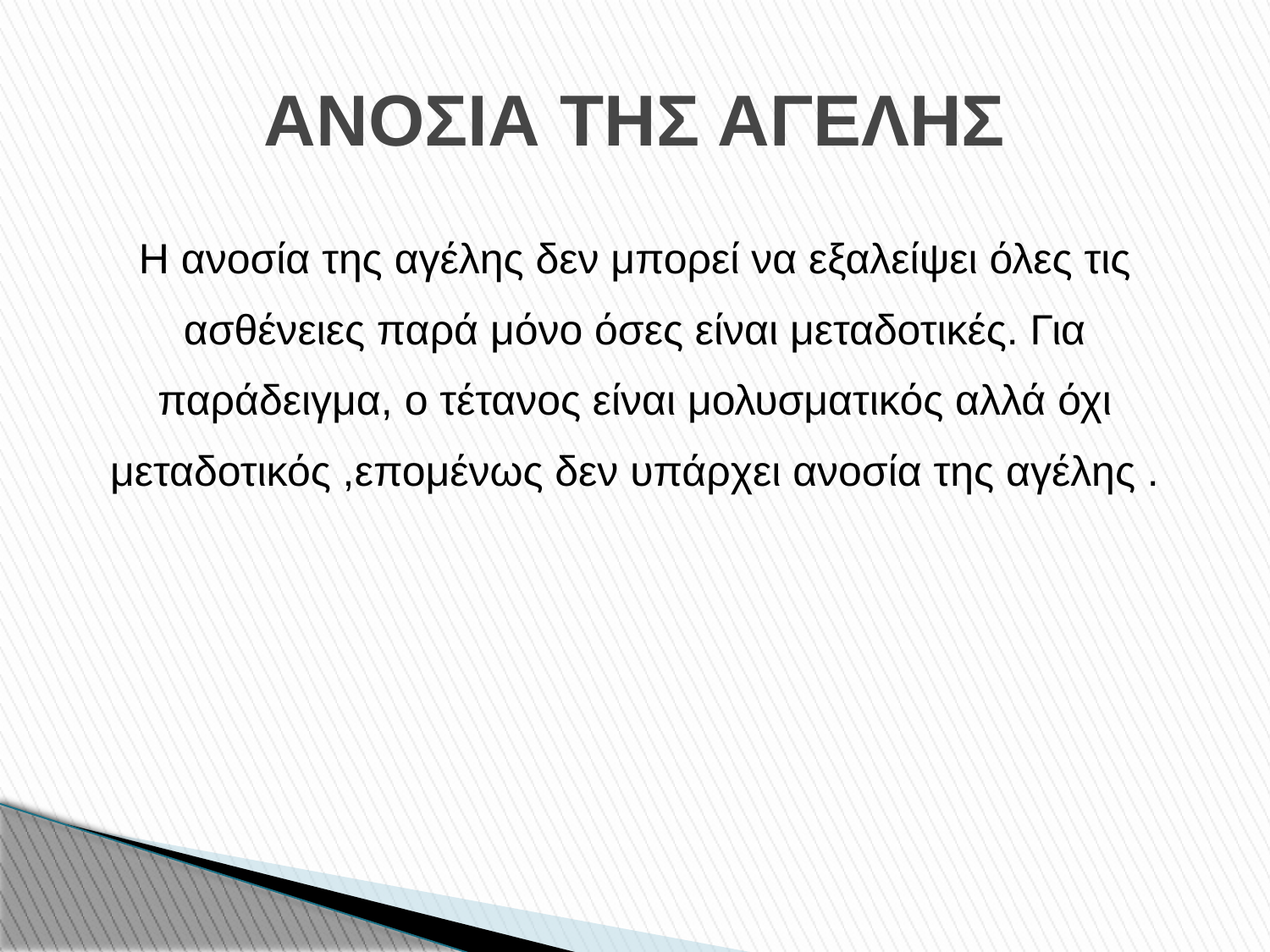

ΑΝΟΣΙΑ ΤΗΣ ΑΓΕΛΗΣ
Η ανοσία της αγέλης δεν μπορεί να εξαλείψει όλες τις ασθένειες παρά μόνο όσες είναι μεταδοτικές. Για παράδειγμα, ο τέτανος είναι μολυσματικός αλλά όχι μεταδοτικός ,επομένως δεν υπάρχει ανοσία της αγέλης .